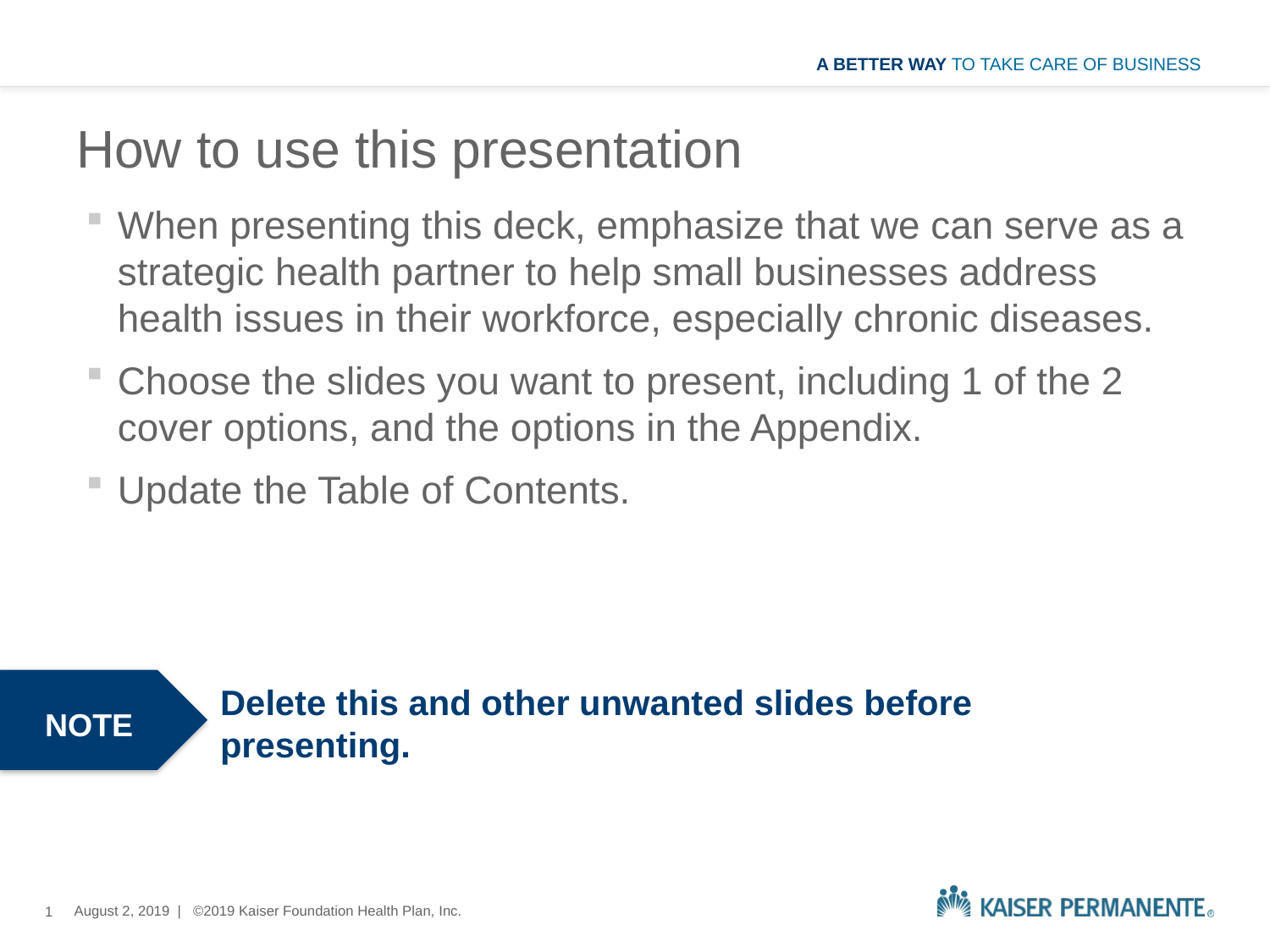

# How to use this presentation
When presenting this deck, emphasize that we can serve as a strategic health partner to help small businesses address health issues in their workforce, especially chronic diseases.
Choose the slides you want to present, including 1 of the 2 cover options, and the options in the Appendix.
Update the Table of Contents.
Delete this and other unwanted slides before presenting.

NOTE